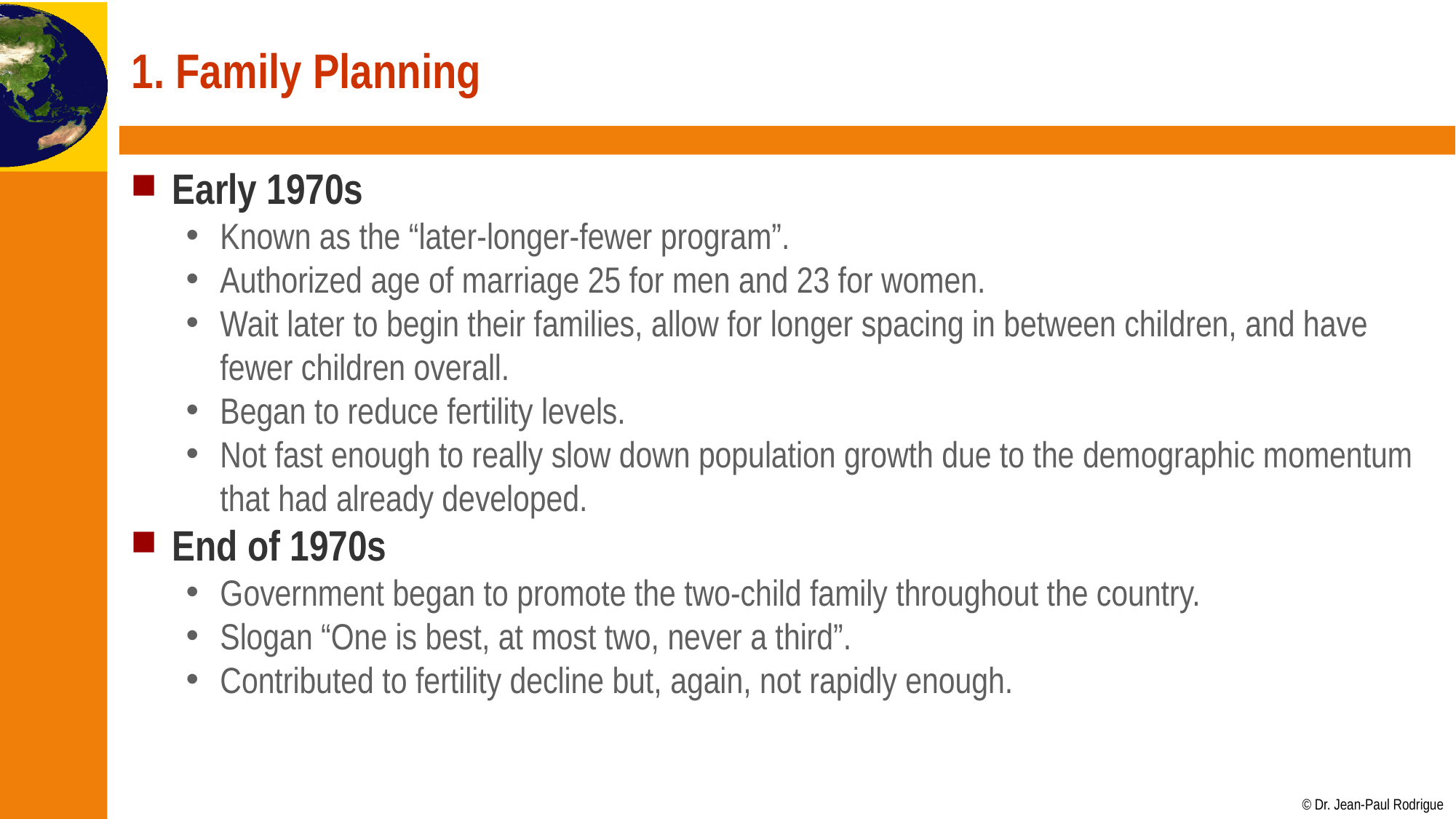

# 1. Family Planning
Early 1970s
Known as the “later-longer-fewer program”.
Authorized age of marriage 25 for men and 23 for women.
Wait later to begin their families, allow for longer spacing in between children, and have fewer children overall.
Began to reduce fertility levels.
Not fast enough to really slow down population growth due to the demographic momentum that had already developed.
End of 1970s
Government began to promote the two-child family throughout the country.
Slogan “One is best, at most two, never a third”.
Contributed to fertility decline but, again, not rapidly enough.